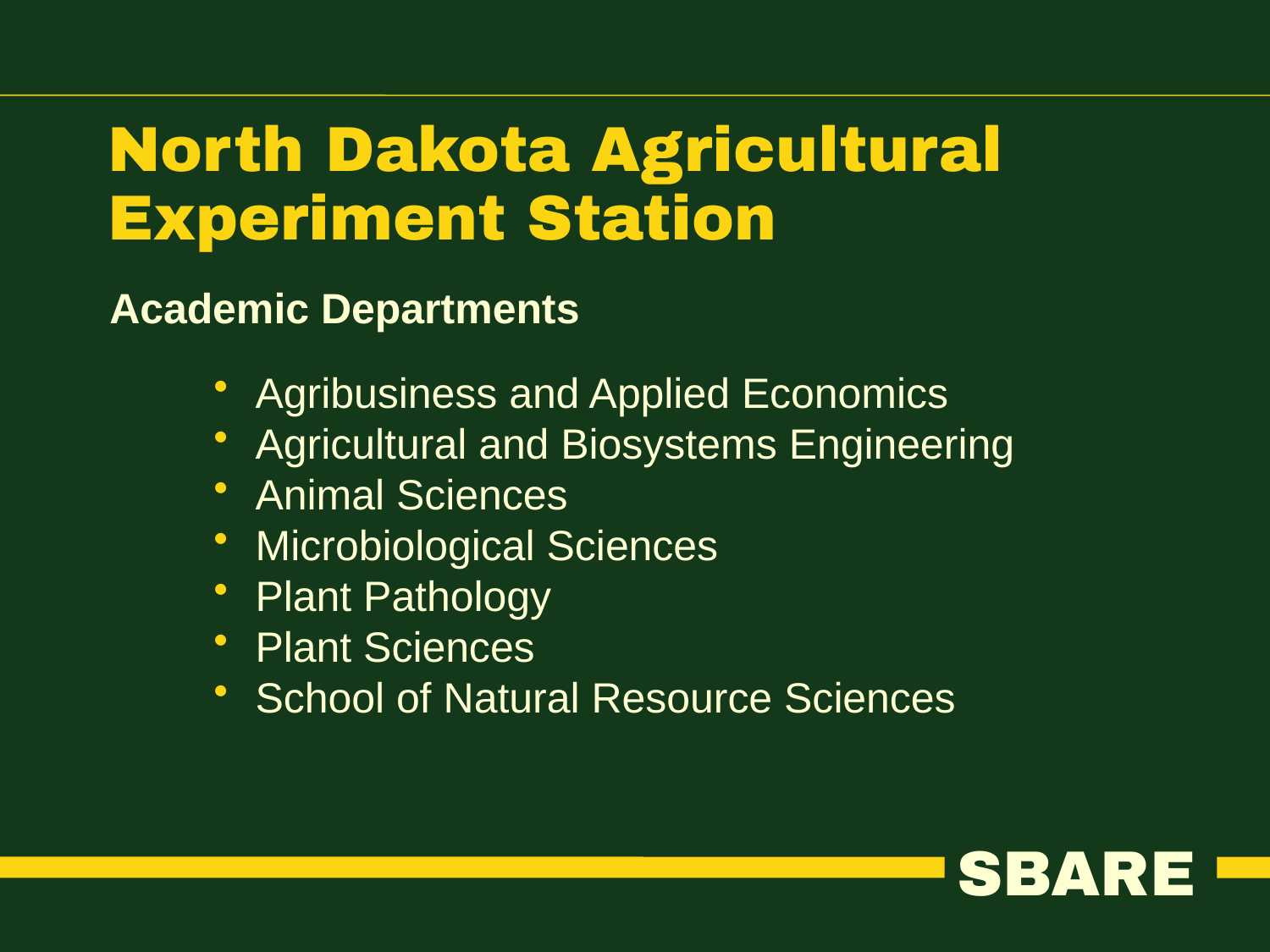

North Dakota Agricultural Experiment Station
Academic Departments
 Agribusiness and Applied Economics
 Agricultural and Biosystems Engineering
 Animal Sciences
 Microbiological Sciences
 Plant Pathology
 Plant Sciences
 School of Natural Resource Sciences

SBARE